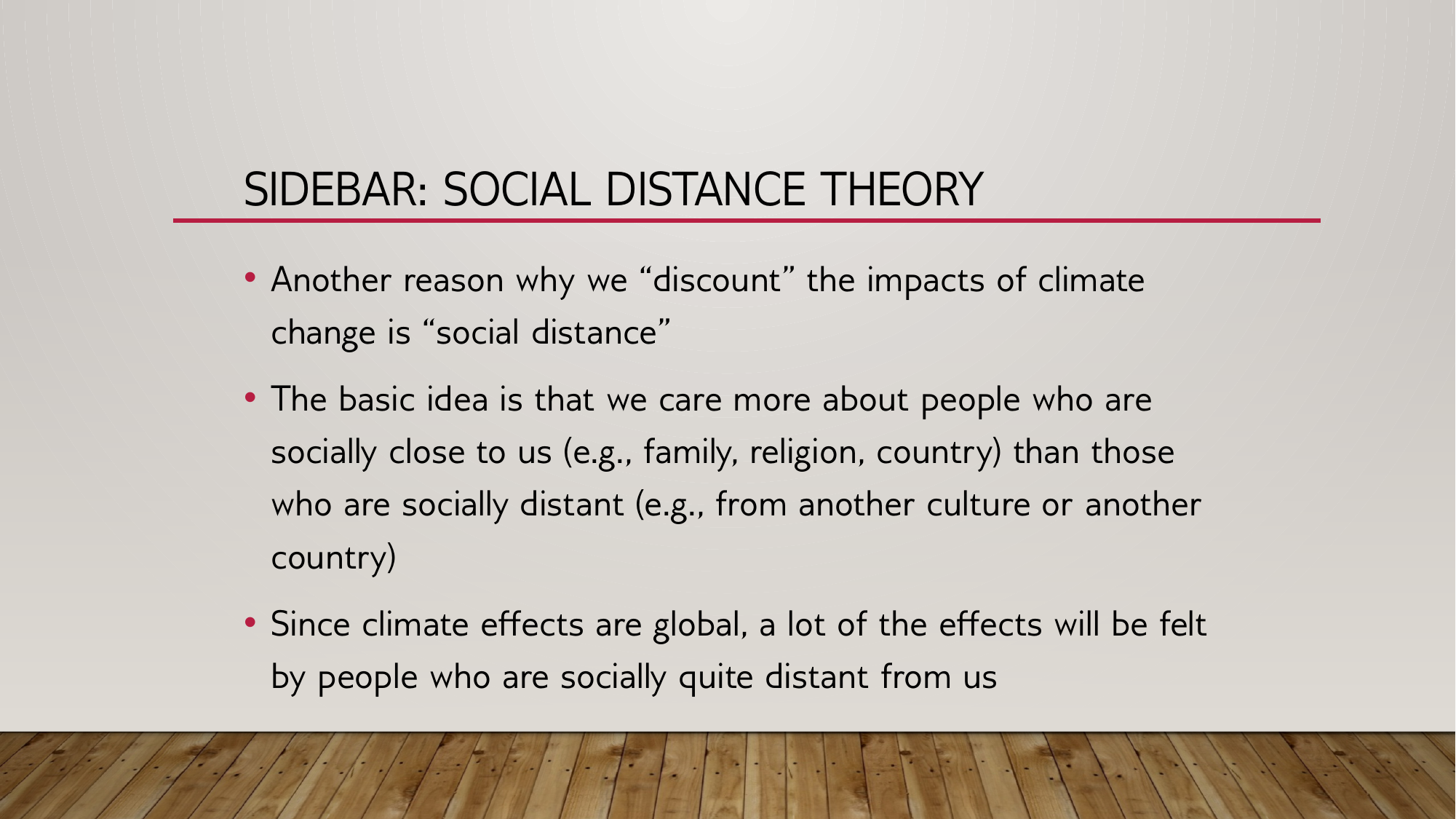

# Sidebar: Social Distance Theory
Another reason why we “discount” the impacts of climate change is “social distance”
The basic idea is that we care more about people who are socially close to us (e.g., family, religion, country) than those who are socially distant (e.g., from another culture or another country)
Since climate effects are global, a lot of the effects will be felt by people who are socially quite distant from us